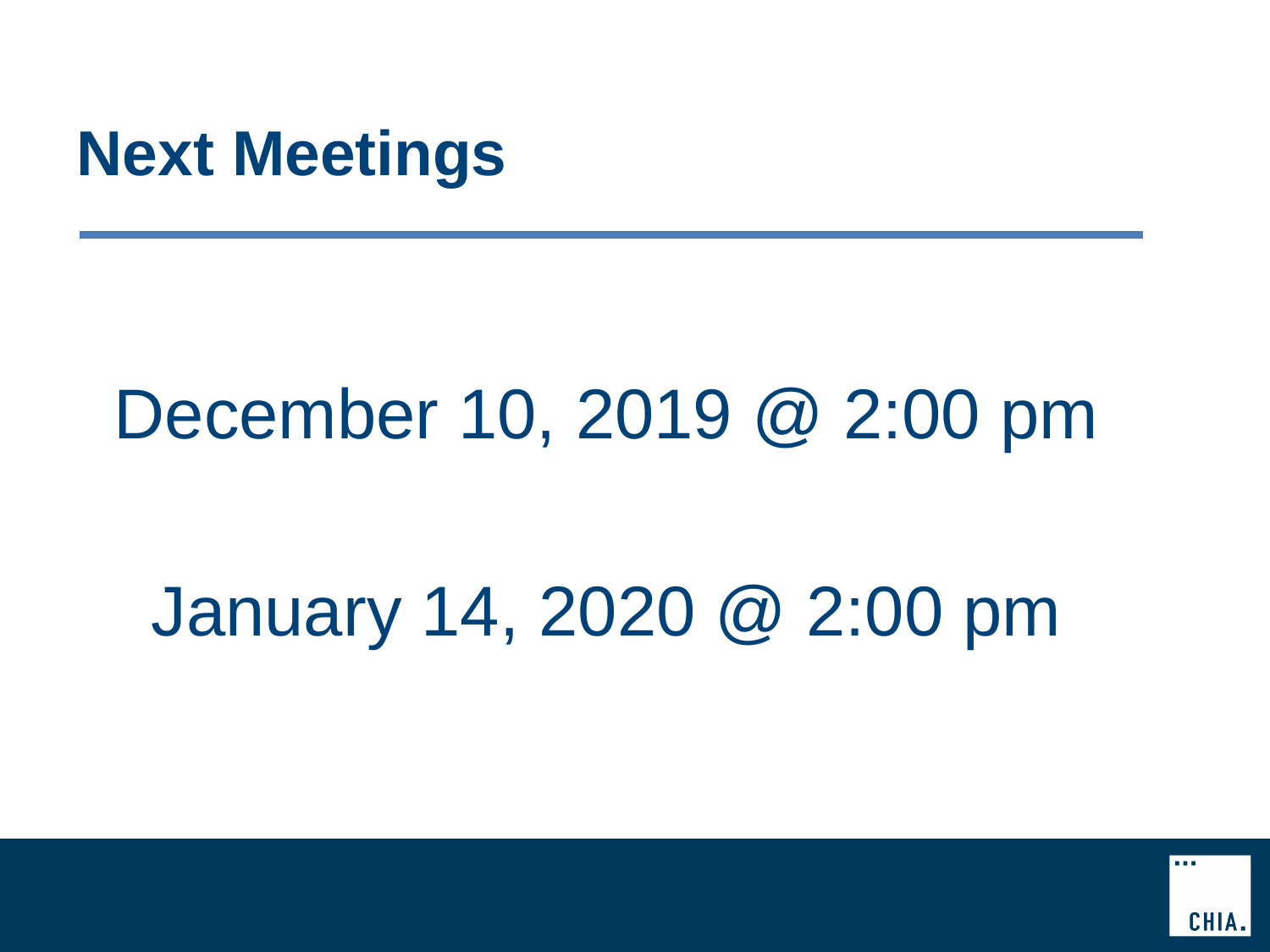

# Next Meetings

December 10, 2019 @ 2:00 pm

January 14, 2020 @ 2:00 pm